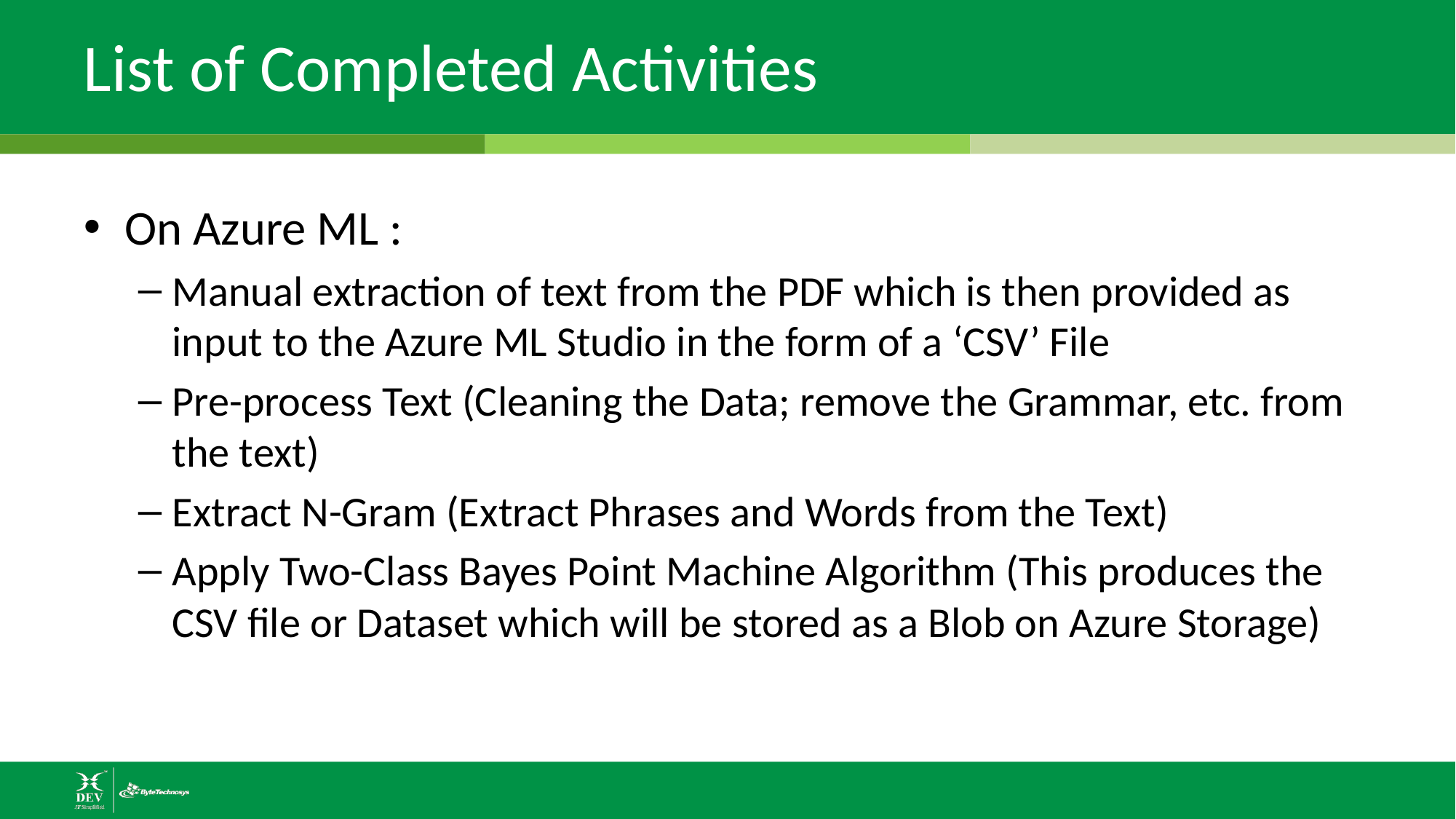

# List of Completed Activities
On Azure ML :
Manual extraction of text from the PDF which is then provided as input to the Azure ML Studio in the form of a ‘CSV’ File
Pre-process Text (Cleaning the Data; remove the Grammar, etc. from the text)
Extract N-Gram (Extract Phrases and Words from the Text)
Apply Two-Class Bayes Point Machine Algorithm (This produces the CSV file or Dataset which will be stored as a Blob on Azure Storage)